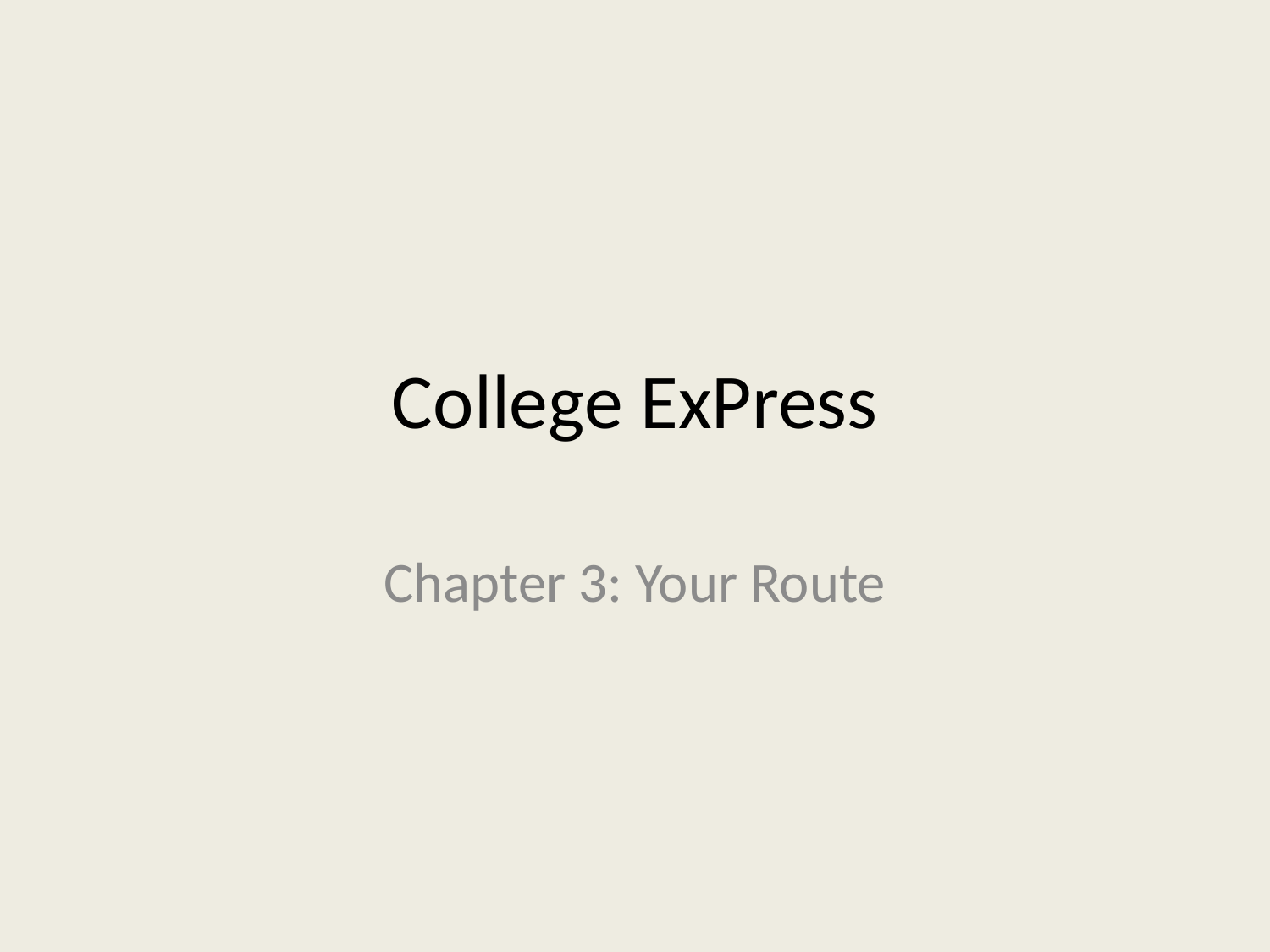

# College ExPress
Chapter 3: Your Route